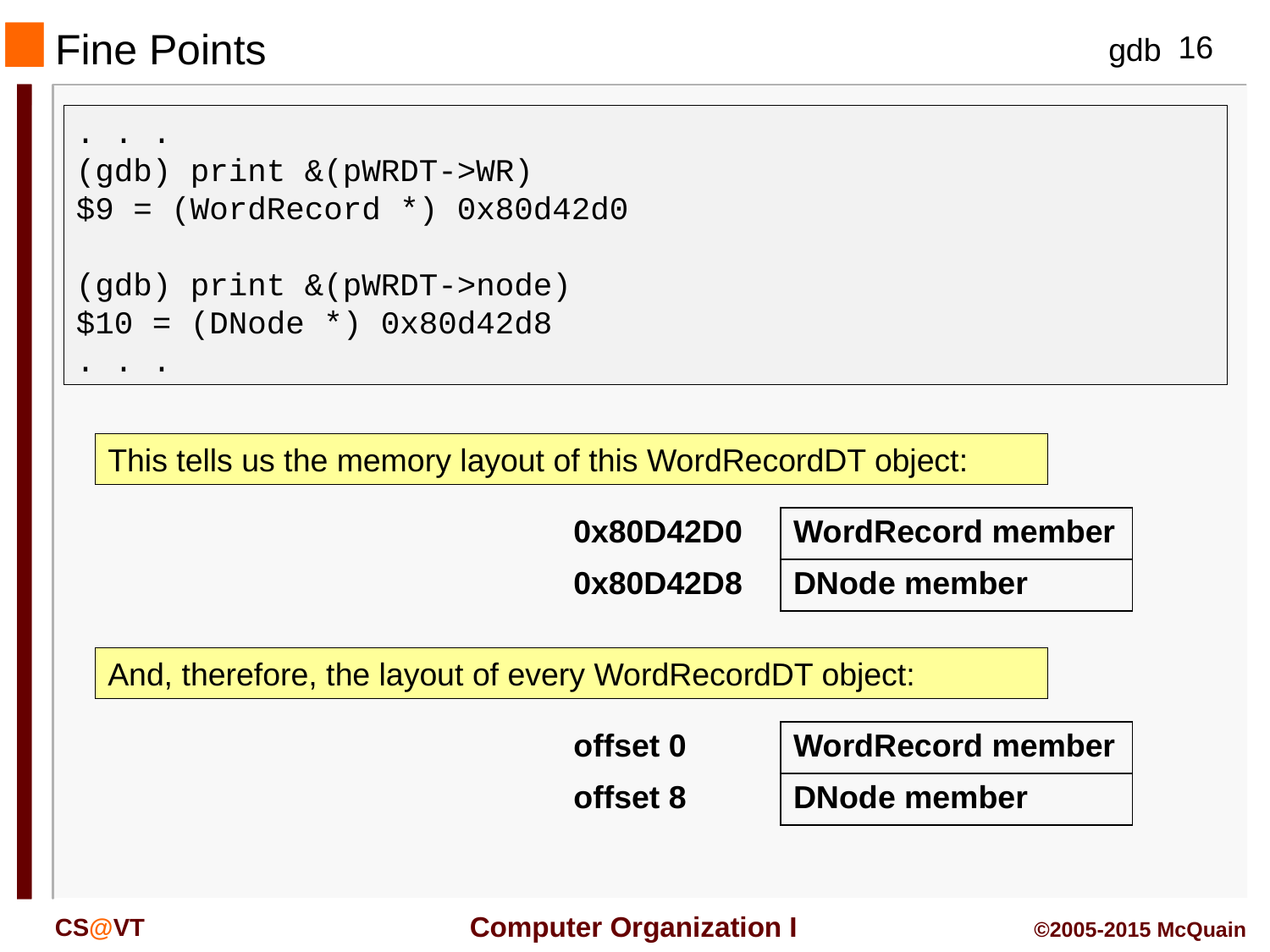

Fine Points
. . .
(gdb) print &(pWRDT->WR)
$9 = (WordRecord *) 0x80d42d0

(gdb) print &(pWRDT->node)
$10 = (DNode *) 0x80d42d8
. . .
This tells us the memory layout of this WordRecordDT object:
| 0x80D42D0 | WordRecord member |
| --- | --- |
| 0x80D42D8 | DNode member |
And, therefore, the layout of every WordRecordDT object:
| offset 0 | WordRecord member |
| --- | --- |
| offset 8 | DNode member |